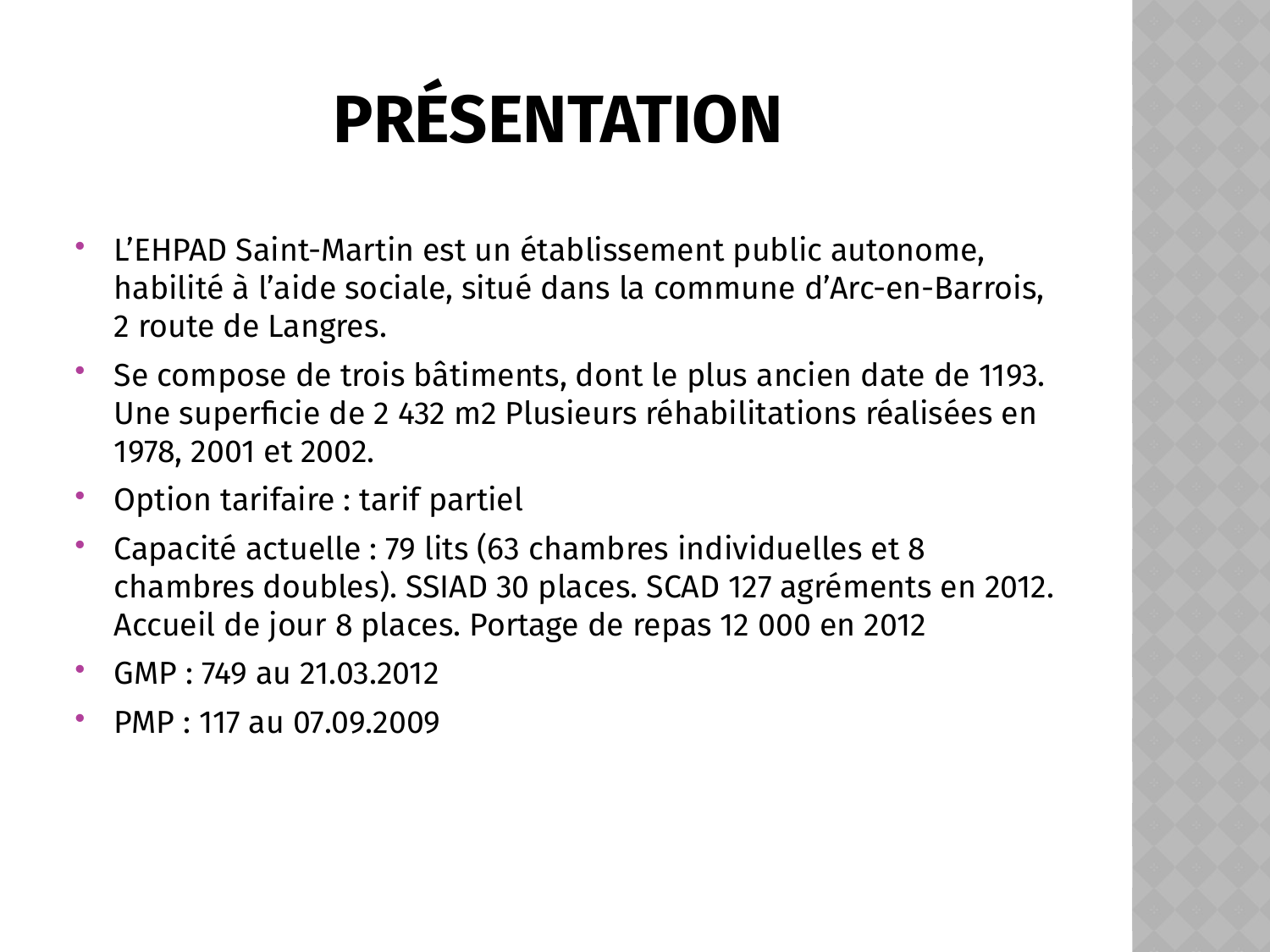

# Présentation
L’EHPAD Saint-Martin est un établissement public autonome, habilité à l’aide sociale, situé dans la commune d’Arc-en-Barrois, 2 route de Langres.
Se compose de trois bâtiments, dont le plus ancien date de 1193. Une superficie de 2 432 m2 Plusieurs réhabilitations réalisées en 1978, 2001 et 2002.
Option tarifaire : tarif partiel
Capacité actuelle : 79 lits (63 chambres individuelles et 8 chambres doubles). SSIAD 30 places. SCAD 127 agréments en 2012. Accueil de jour 8 places. Portage de repas 12 000 en 2012
GMP : 749 au 21.03.2012
PMP : 117 au 07.09.2009